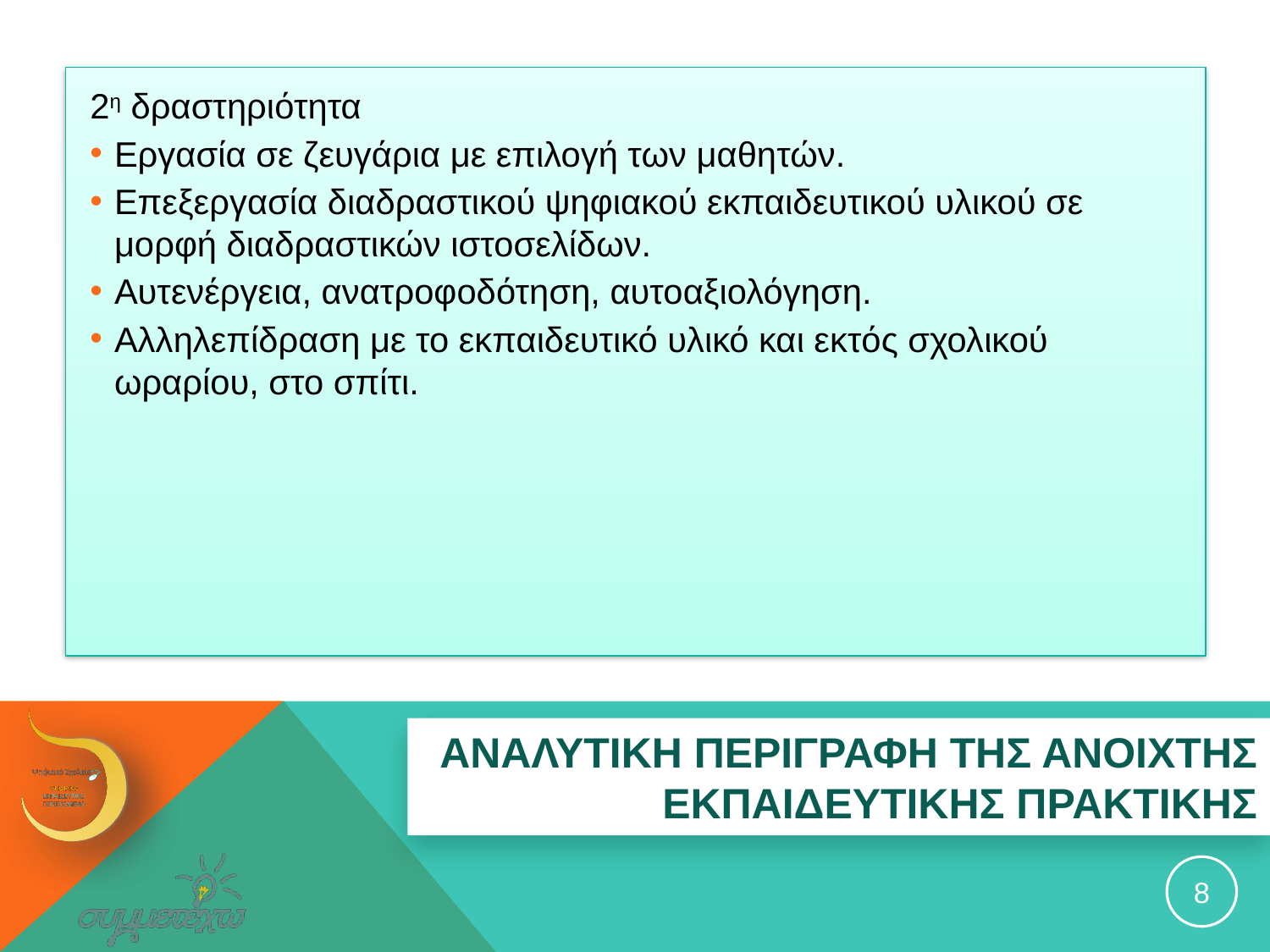

2η δραστηριότητα
Εργασία σε ζευγάρια με επιλογή των μαθητών.
Επεξεργασία διαδραστικού ψηφιακού εκπαιδευτικού υλικού σε μορφή διαδραστικών ιστοσελίδων.
Αυτενέργεια, ανατροφοδότηση, αυτοαξιολόγηση.
Αλληλεπίδραση με το εκπαιδευτικό υλικό και εκτός σχολικού ωραρίου, στο σπίτι.
# ΑΝΑΛΥΤΙΚΗ ΠΕΡΙΓΡΑΦΗ ΤΗΣ ανοιχτησ εκπαιδευτικησ ΠΡΑΚΤΙΚΗΣ
8